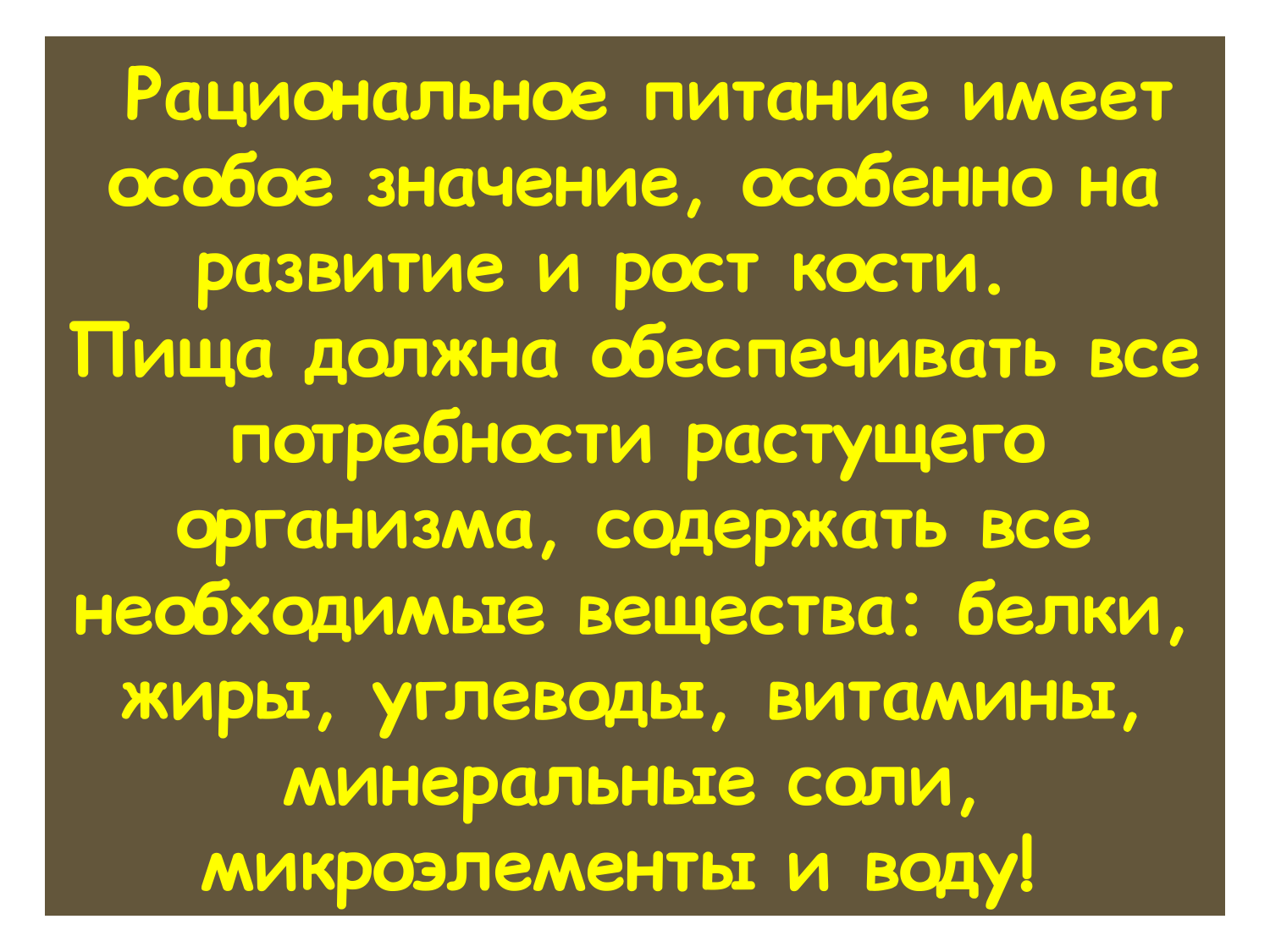

# Рациональное питание имеет особое значение, особенно на развитие и рост кости. Пища должна обеспечивать все потребности растущего организма, содержать все необходимые вещества: белки, жиры, углеводы, витамины, минеральные соли, микроэлементы и воду!